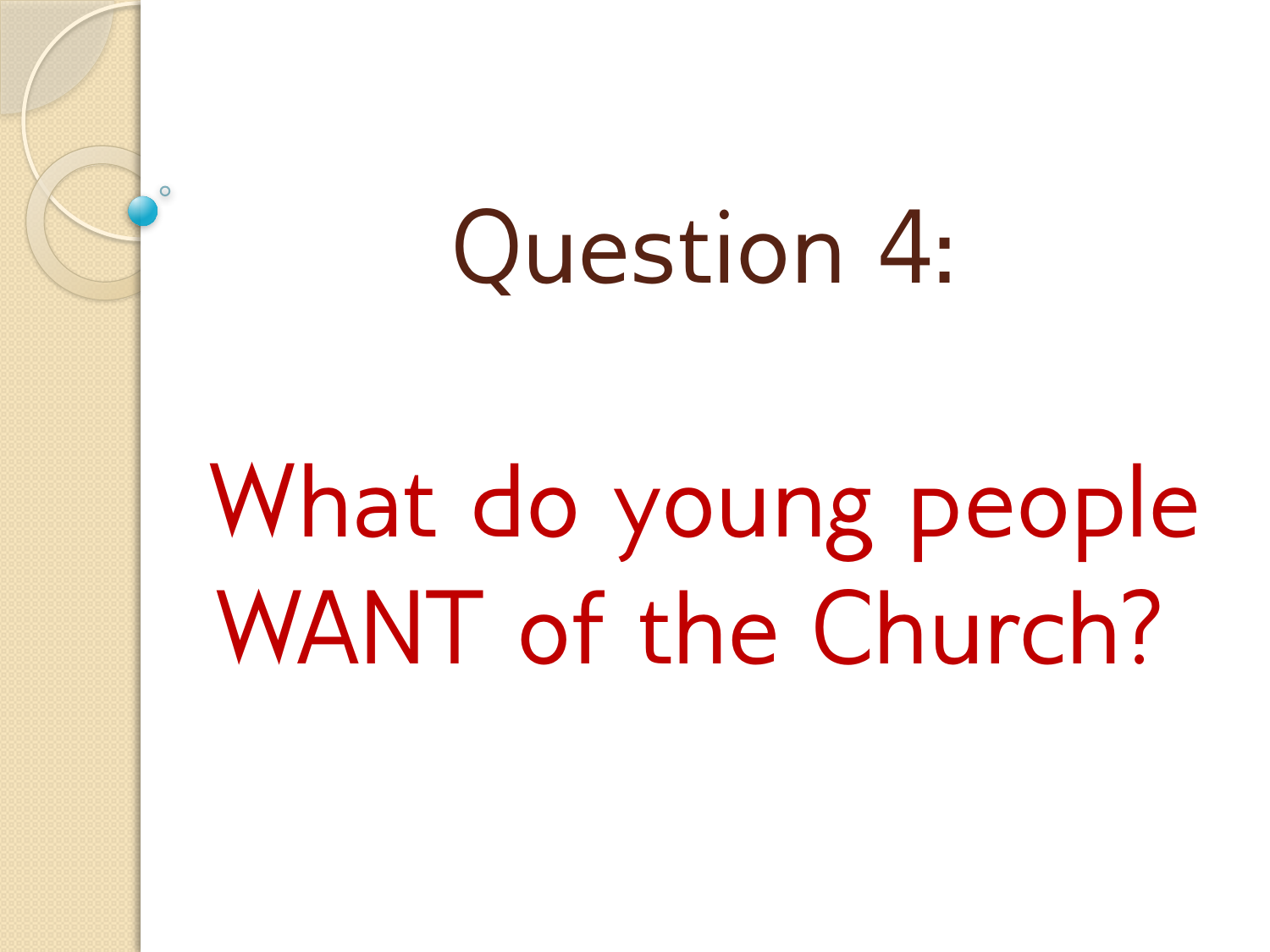

# Question 4: What do young people WANT of the Church?